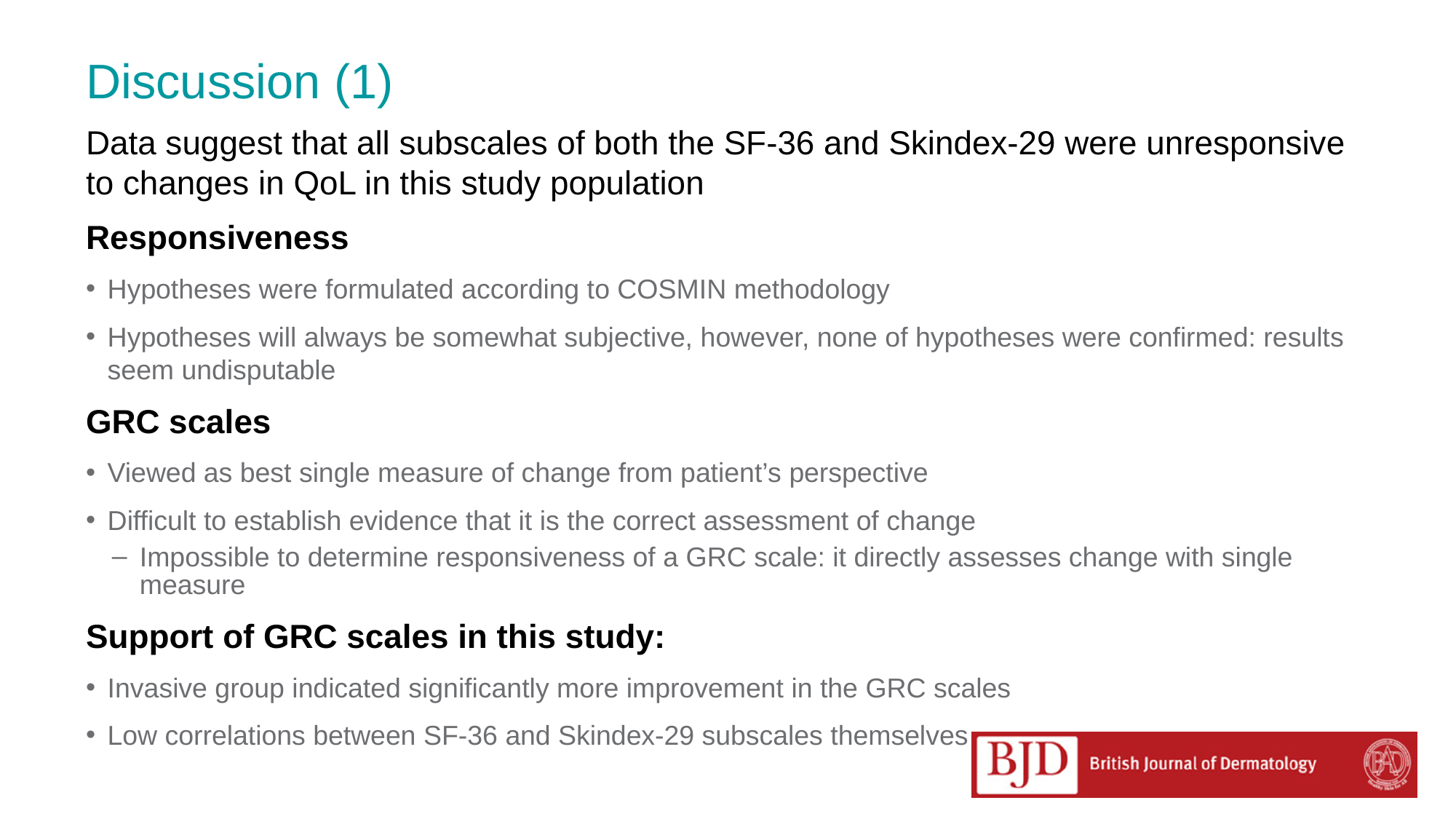

# Discussion (1)
Data suggest that all subscales of both the SF-36 and Skindex-29 were unresponsive to changes in QoL in this study population
Responsiveness
Hypotheses were formulated according to COSMIN methodology
Hypotheses will always be somewhat subjective, however, none of hypotheses were confirmed: results seem undisputable
GRC scales
Viewed as best single measure of change from patient’s perspective
Difficult to establish evidence that it is the correct assessment of change
Impossible to determine responsiveness of a GRC scale: it directly assesses change with single measure
Support of GRC scales in this study:
Invasive group indicated significantly more improvement in the GRC scales
Low correlations between SF-36 and Skindex-29 subscales themselves